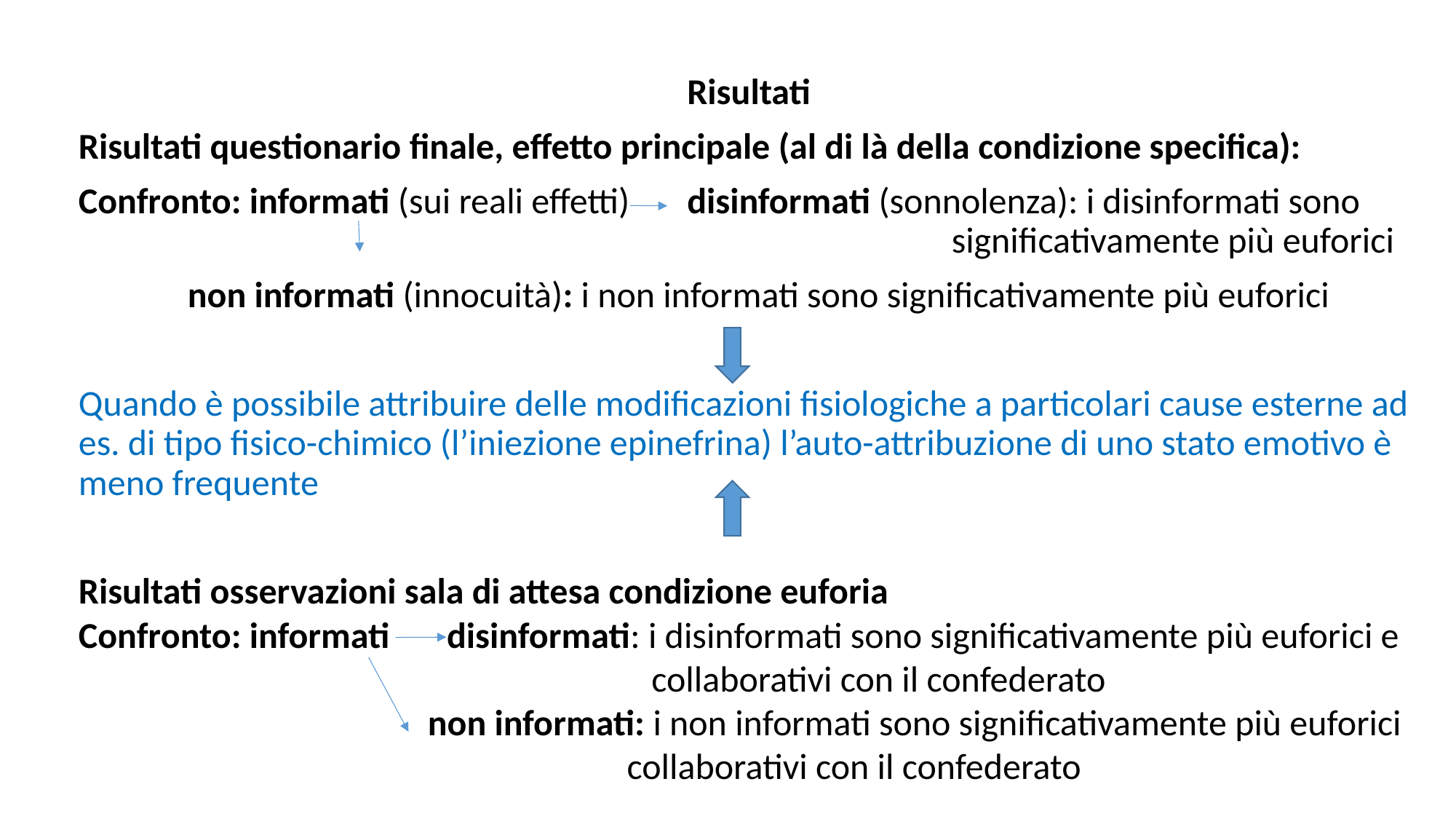

Risultati
Risultati questionario finale, effetto principale (al di là della condizione specifica):
Confronto: informati (sui reali effetti)       disinformati (sonnolenza): i disinformati sono 									significativamente più euforici
	non informati (innocuità): i non informati sono significativamente più euforici

Quando è possibile attribuire delle modificazioni fisiologiche a particolari cause esterne ad es. di tipo fisico-chimico (l’iniezione epinefrina) l’auto-attribuzione di uno stato emotivo è meno frequente

Risultati osservazioni sala di attesa condizione euforia
Confronto: informati       disinformati: i disinformati sono significativamente più euforici e
                                                                      collaborativi con il confederato
		                non informati: i non informati sono significativamente più euforici
                                                                   collaborativi con il confederato